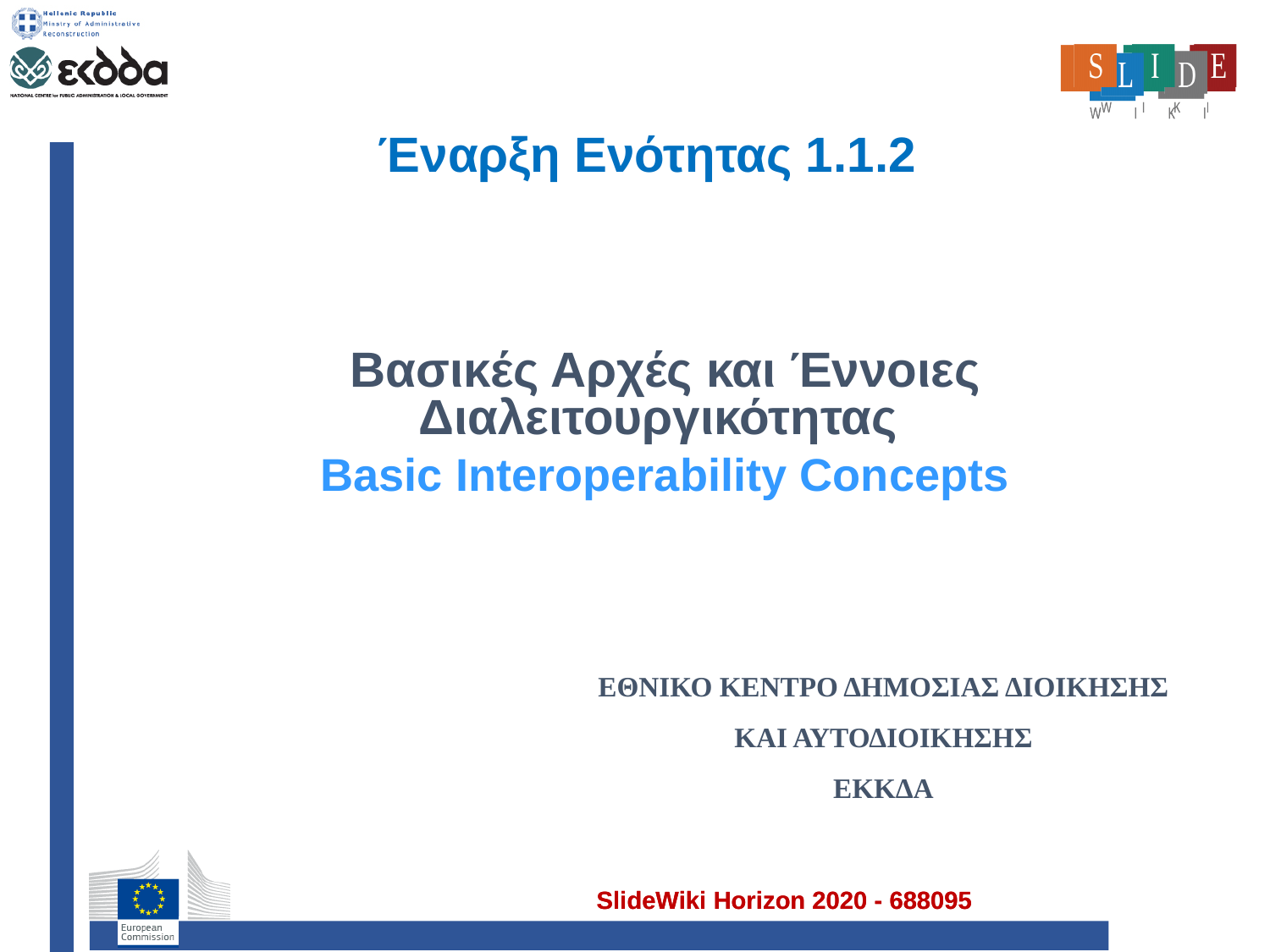

# Έναρξη Ενότητας 1.1.2

Βασικές Αρχές και Έννοιες Διαλειτουργικότητας
Basic Interoperability Concepts

ΕΘΝΙΚΟ ΚΕΝΤΡΟ ΔΗΜΟΣΙΑΣ ΔΙΟΙΚΗΣΗΣ
ΚΑΙ ΑΥΤΟΔΙΟΙΚΗΣΗΣ
ΕΚΚΔΑ